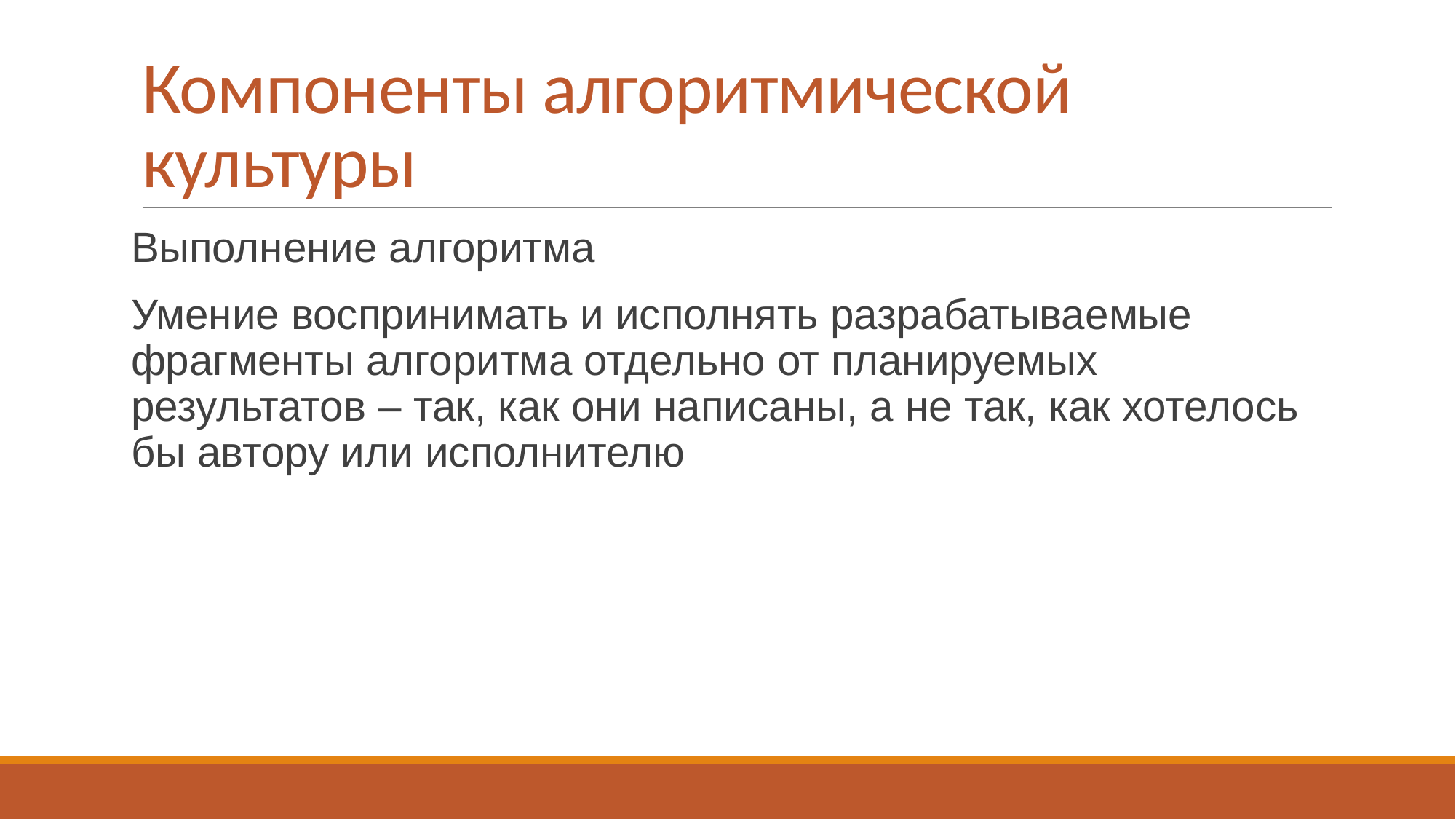

# Компоненты алгоритмической культуры
Выполнение алгоритма
Умение воспринимать и исполнять разрабатываемые фрагменты алгоритма отдельно от планируемых результатов – так, как они написаны, а не так, как хотелось бы автору или исполнителю